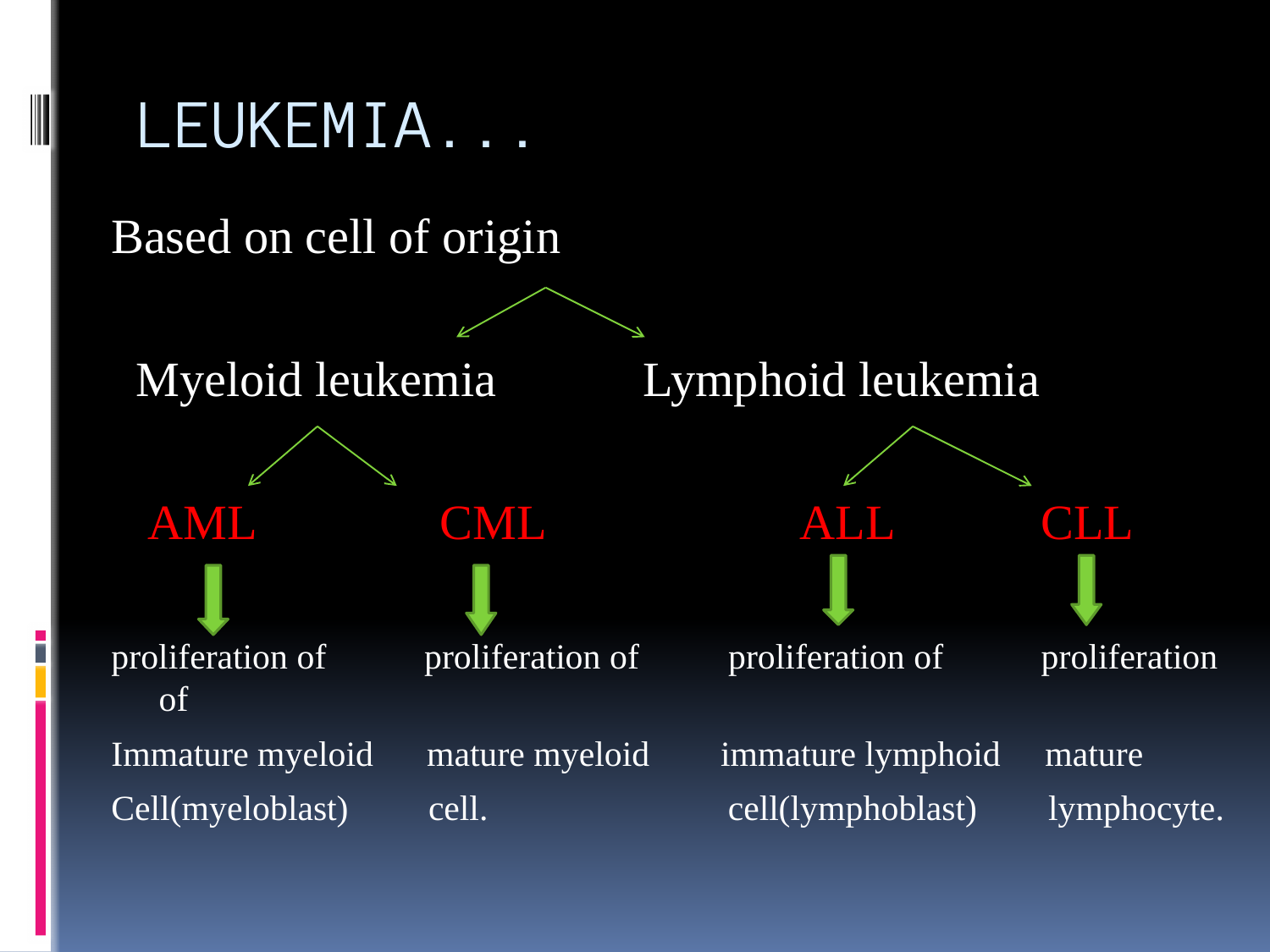

# LEUKEMIA...
Based on cell of origin

  Myeloid leukemia            Lymphoid leukemia

   AML               CML                     ALL            CLL

proliferation of           proliferation of          proliferation of           proliferation of
Immature myeloid      mature myeloid        immature lymphoid     mature
Cell(myeloblast)         cell.                           cell(lymphoblast)        lymphocyte.